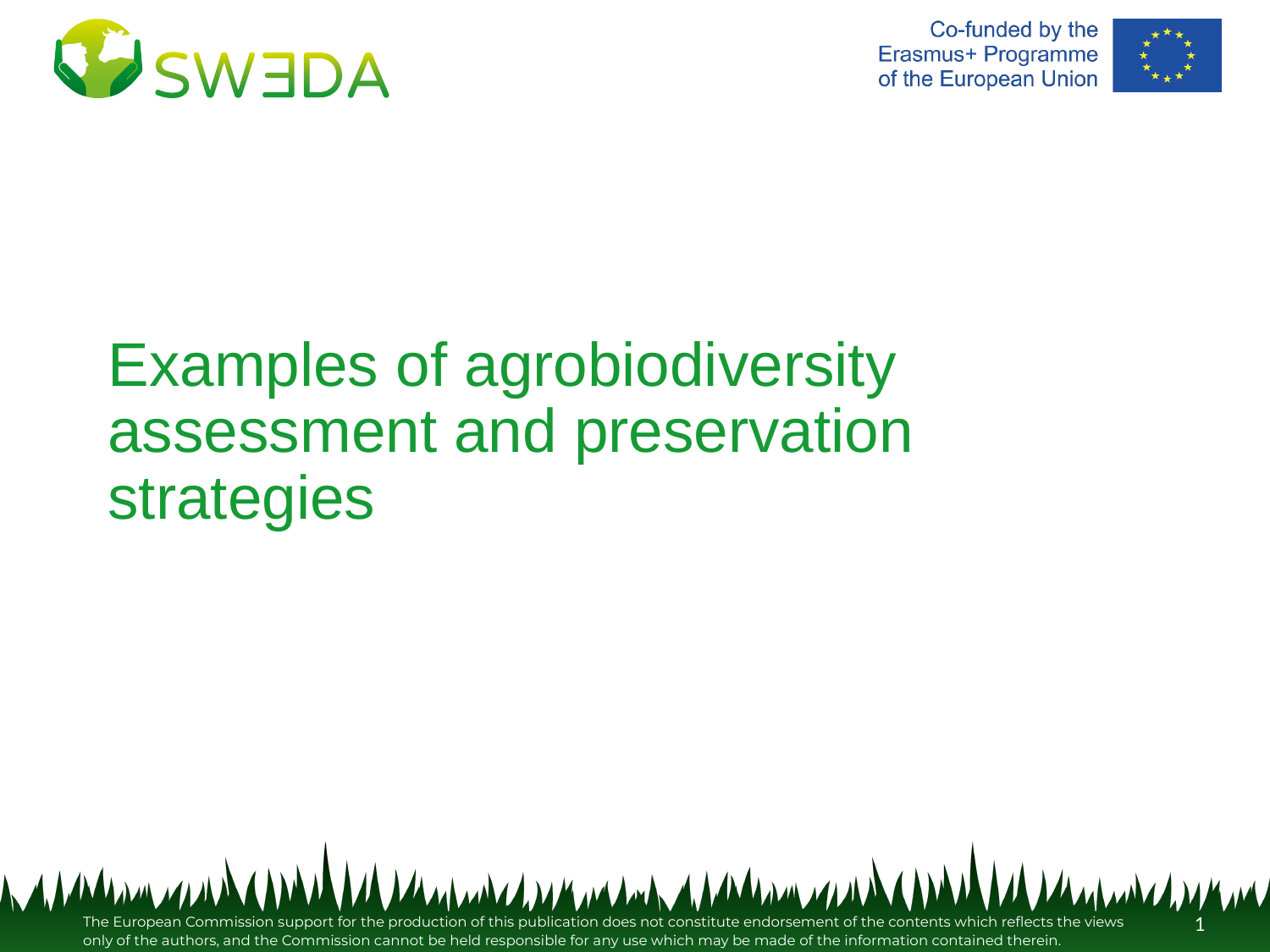

#
Examples of agrobiodiversity assessment and preservation strategies
1